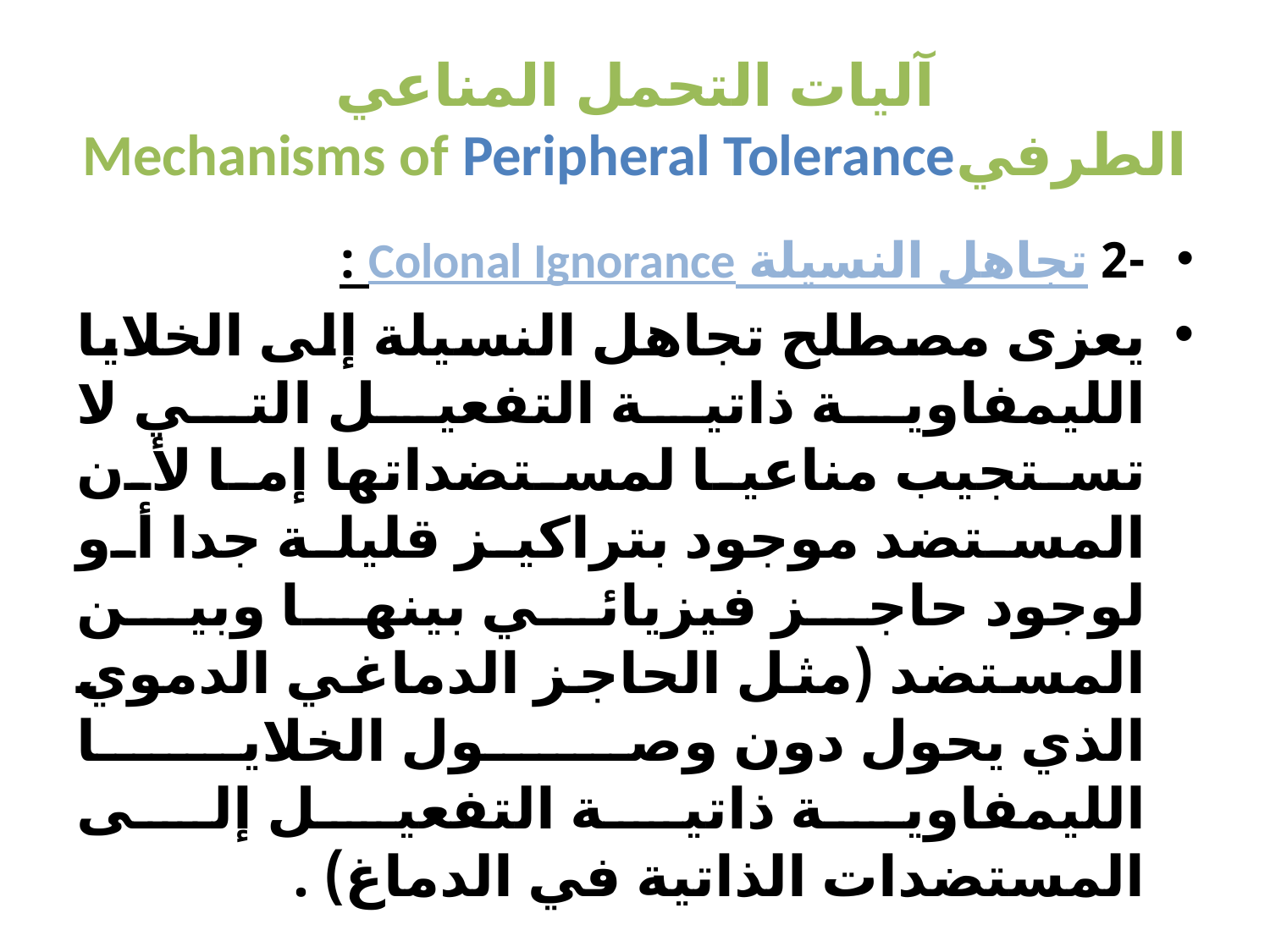

# آليات التحمل المناعي الطرفيMechanisms of Peripheral Tolerance
-2 تجاهل النسيلة Colonal Ignorance :
‏يعزى مصطلح تجاهل النسيلة إلى الخلايا الليمفاوية ذاتية التفعيل التي لا تستجيب مناعيا لمستضداتها إما لأن المستضد موجود بتراكيز قليلة جدا أو لوجود حاجز فيزيائي بينها وبين المستضد (مثل الحاجز الدماغي الدموي الذي يحول دون وصول الخلايا الليمفاوية ذاتية التفعيل إلى المستضدات الذاتية في الدماغ) .